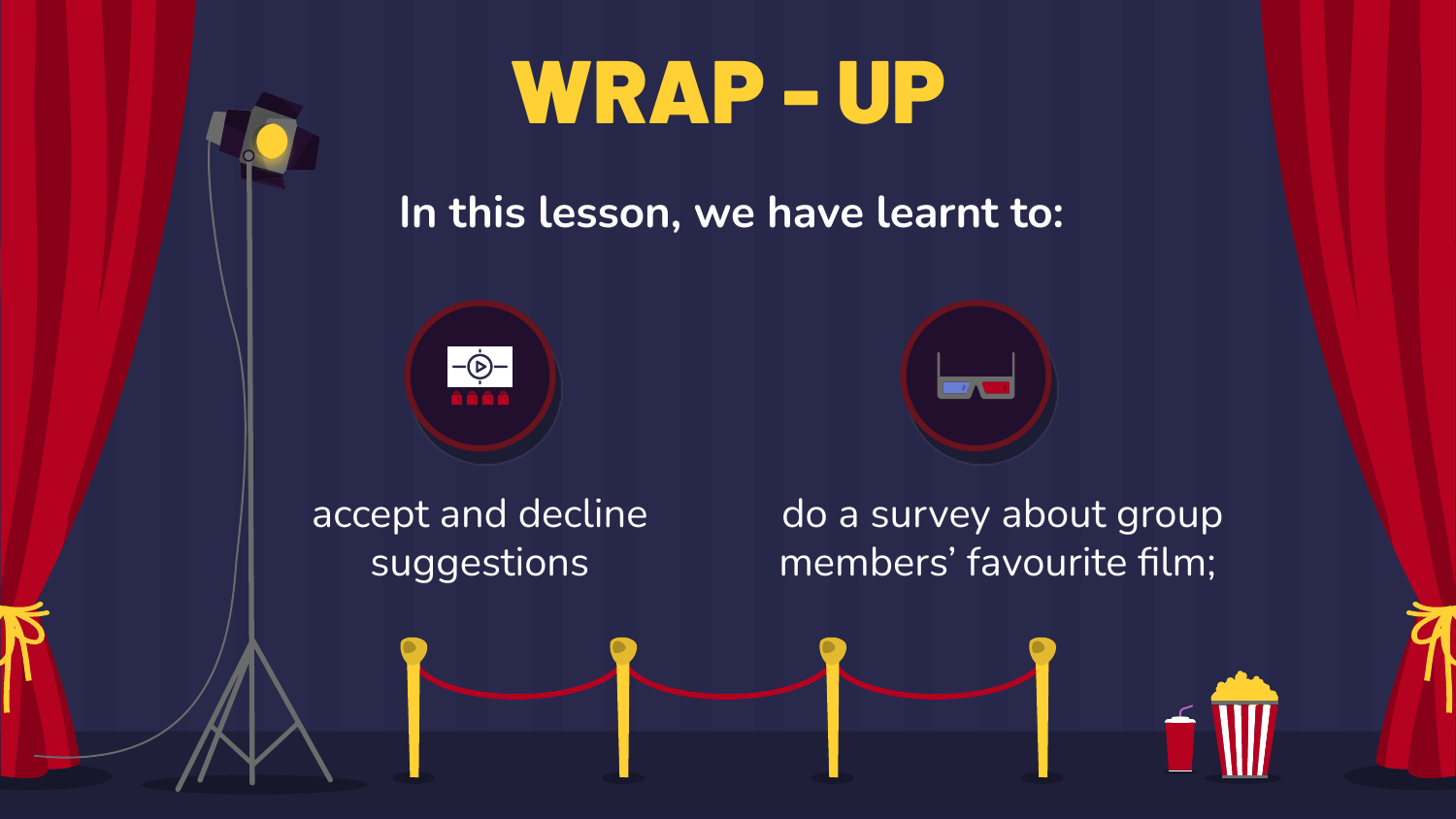

WRAP - UP

In this lesson, we have learnt to:

accept and decline suggestions
do a survey about group members’ favourite film;